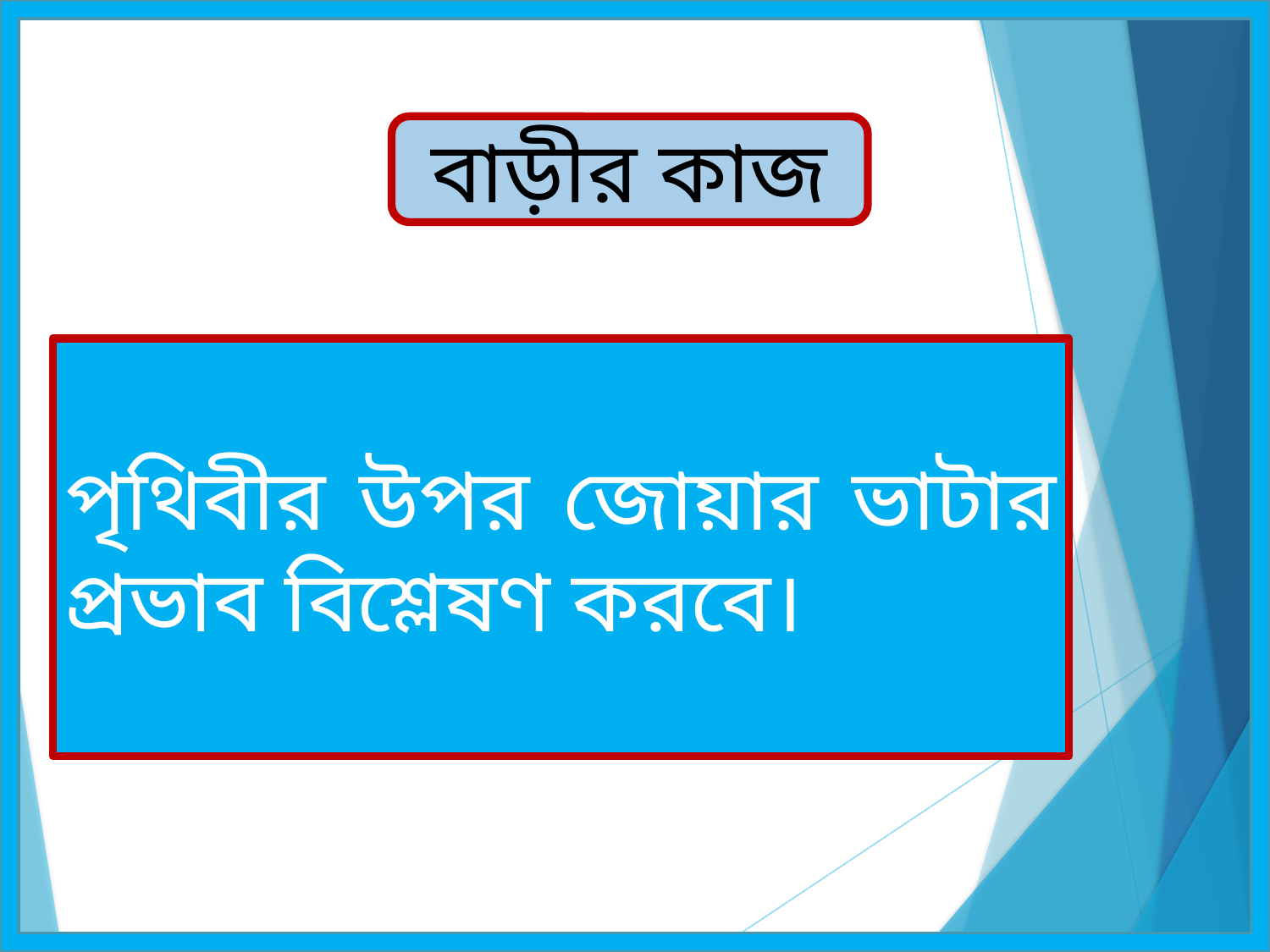

বাড়ীর কাজ
পৃথিবীর উপর জোয়ার ভাটার প্রভাব বিশ্লেষণ করবে।